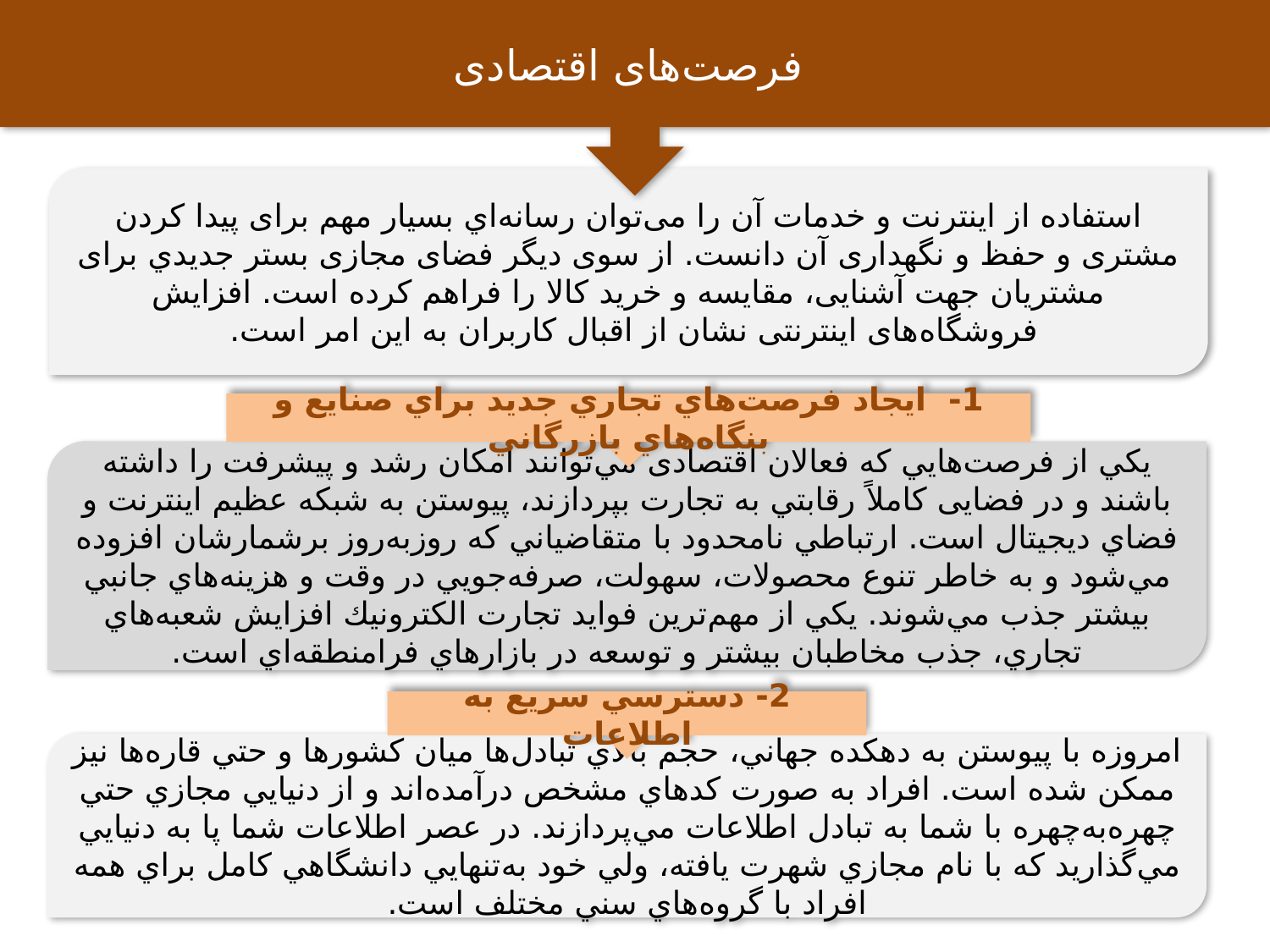

فرصت‌های اقتصادی
استفاده از اینترنت و خدمات آن را می‌توان رسانه‌اي بسیار مهم برای پیدا کردن مشتری و حفظ و نگهداری آن دانست. از سوی دیگر فضای مجازی بستر جدیدي برای مشتریان جهت آشنایی، مقایسه و خرید کالا را فراهم کرده است. افزایش فروشگاه‌های اینترنتی نشان از اقبال کاربران به این امر است.
1-  ايجاد فرصت‌هاي تجاري جديد براي صنايع و بنگاه‌هاي بازرگاني
يكي از فرصت‌هايي كه فعالان اقتصادی مي‌توانند امكان رشد و پيشرفت را داشته باشند و در فضایی کاملاً رقابتي به تجارت بپردازند، پيوستن به شبكه عظيم اينترنت و فضاي ديجيتال است. ارتباطي نامحدود با متقاضياني كه روزبه‌روز برشمارشان افزوده مي‌شود و به خاطر تنوع محصولات، سهولت، صرفه‌جويي در وقت و هزينه‌هاي جانبي بيشتر جذب مي‌شوند. يكي از مهم‌ترین فوايد تجارت الكترونيك افزايش شعبه‌هاي تجاري، جذب مخاطبان بيشتر و توسعه در بازارهاي فرامنطقه‌اي است.
2- دسترسي سريع به اطلاعات
امروزه با پيوستن به دهكده جهاني، حجم بالاي تبادل‌ها ميان كشورها و حتي قاره‌ها نيز ممكن شده است. افراد به‌ صورت كدهاي مشخص درآمده‌اند و از دنيايي مجازي حتي چهره‌به‌چهره با شما به تبادل اطلاعات مي‌پردازند. در عصر اطلاعات شما پا به دنيايي مي‌گذاريد كه با نام مجازي شهرت يافته، ولي خود به‌تنهايي دانشگاهي كامل براي همه افراد با گروه‌هاي سني مختلف است.